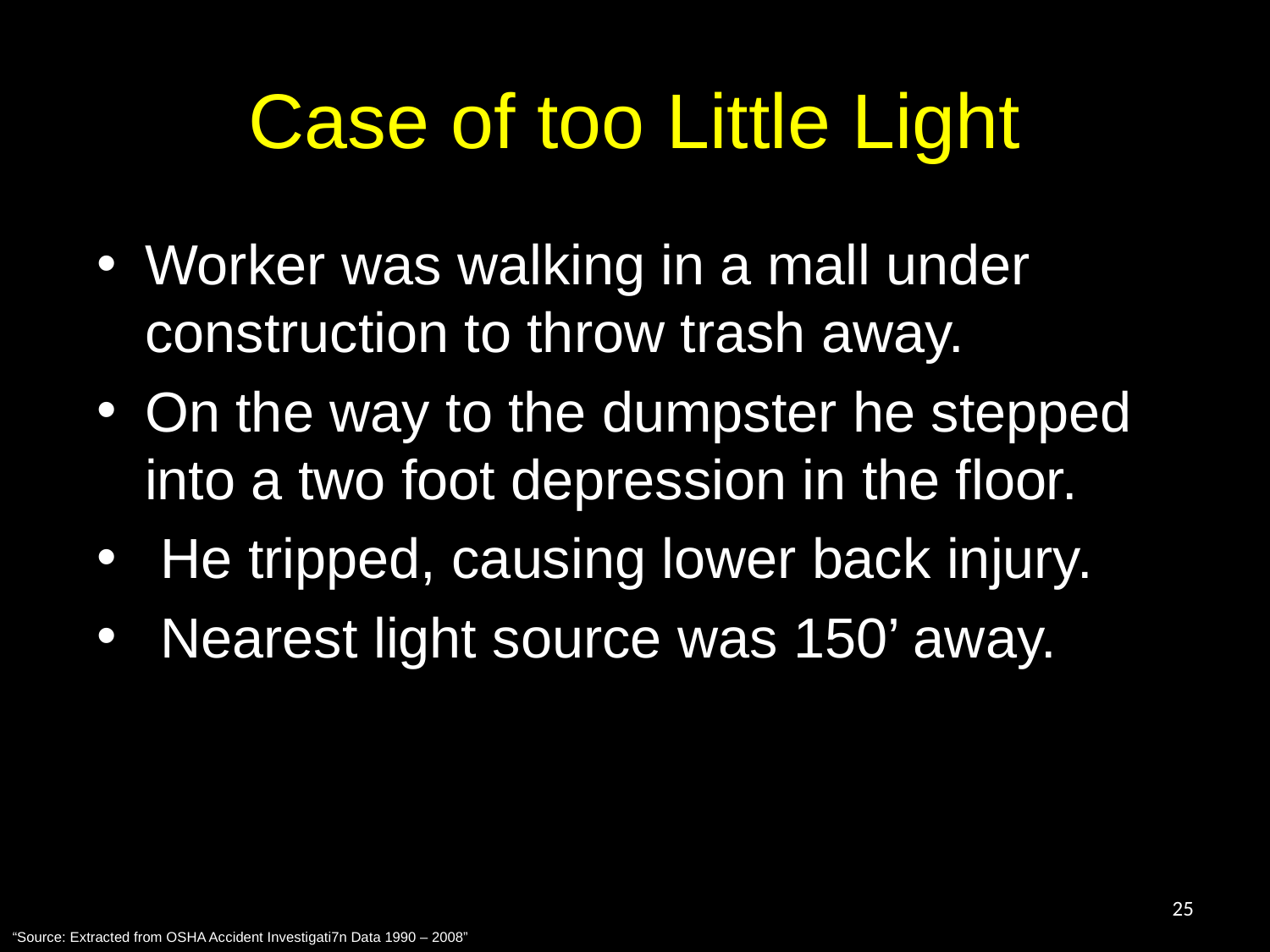

# Case of too Little Light
Worker was walking in a mall under construction to throw trash away.
On the way to the dumpster he stepped into a two foot depression in the floor.
 He tripped, causing lower back injury.
 Nearest light source was 150’ away.

25
“Source: Extracted from OSHA Accident Investigati7n Data 1990 – 2008”